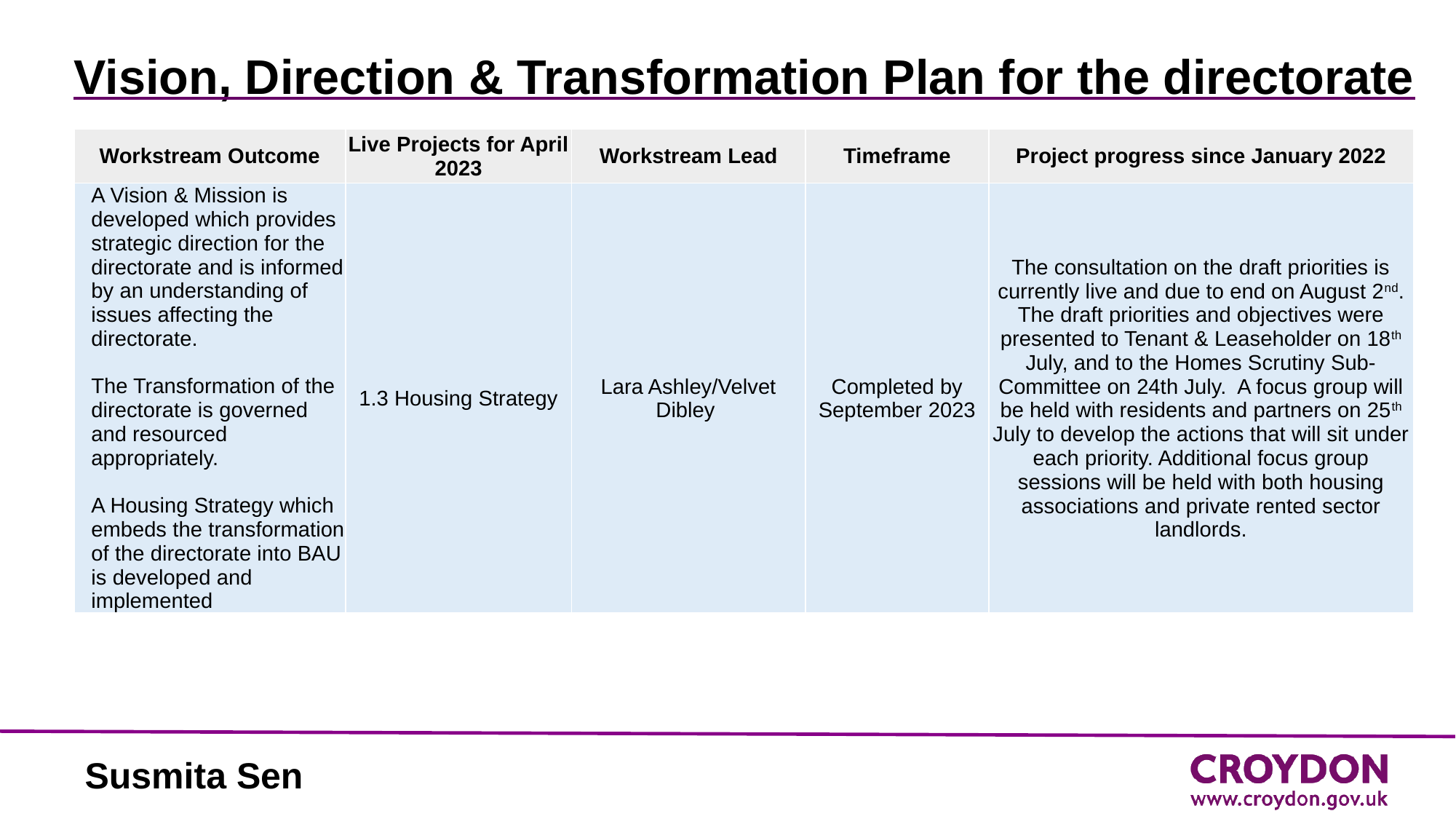

# Vision, Direction & Transformation Plan for the directorate
| Workstream Outcome | Live Projects for April 2023 | Workstream Lead | Timeframe | Project progress since January 2022 |
| --- | --- | --- | --- | --- |
| A Vision & Mission is developed which provides strategic direction for the directorate and is informed by an understanding of issues affecting the directorate.  The Transformation of the directorate is governed and resourced appropriately.  A Housing Strategy which embeds the transformation of the directorate into BAU is developed and implemented | 1.3 Housing Strategy | Lara Ashley/Velvet Dibley | Completed by September 2023 | The consultation on the draft priorities is currently live and due to end on August 2nd. The draft priorities and objectives were presented to Tenant & Leaseholder on 18th July, and to the Homes Scrutiny Sub-Committee on 24th July.  A focus group will be held with residents and partners on 25th July to develop the actions that will sit under each priority. Additional focus group sessions will be held with both housing associations and private rented sector landlords. |
Susmita Sen